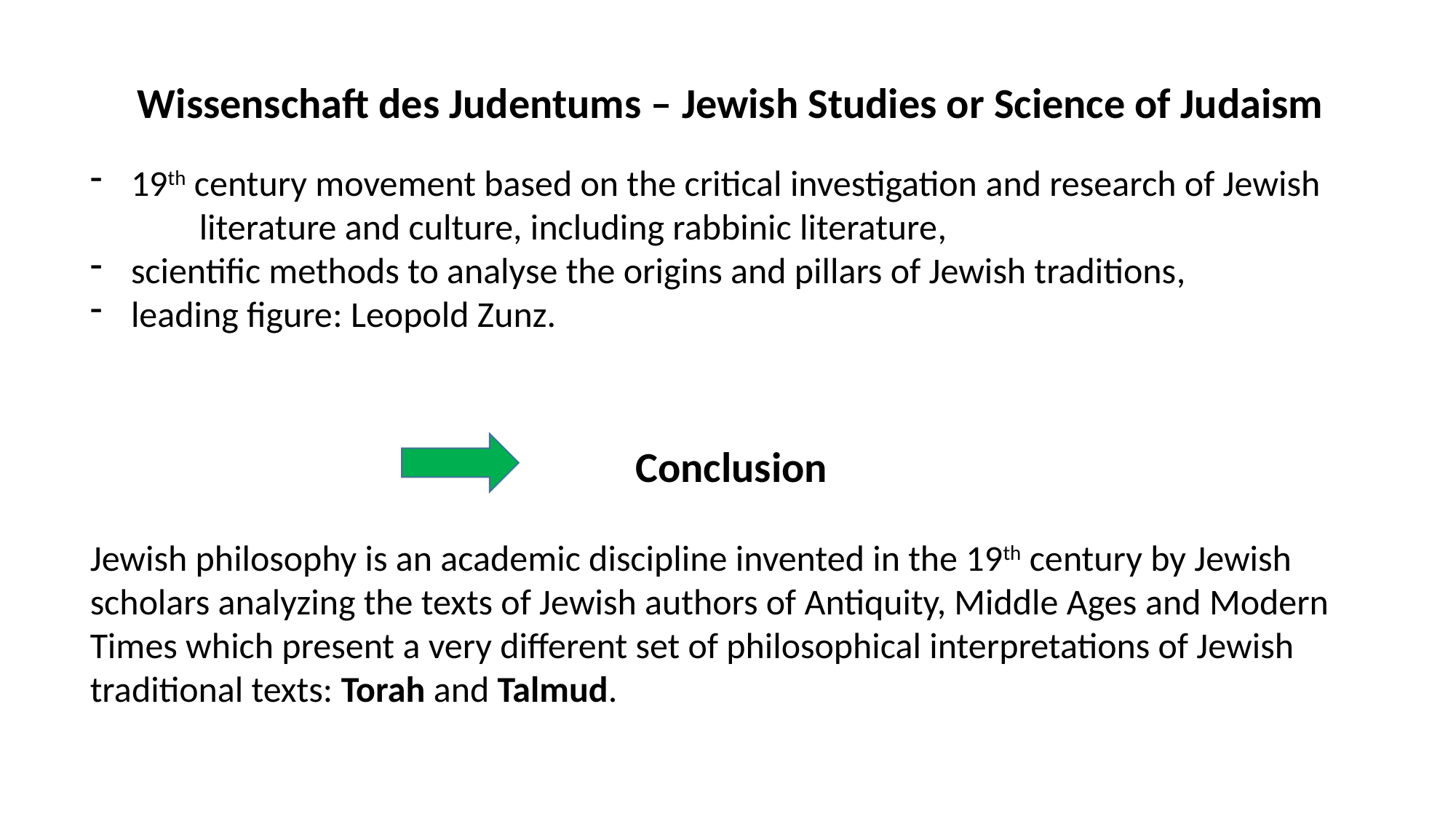

Wissenschaft des Judentums – Jewish Studies or Science of Judaism

19th century movement based on the critical investigation and research of Jewish
	literature and culture, including rabbinic literature,
scientific methods to analyse the origins and pillars of Jewish traditions,
leading figure: Leopold Zunz.

					Conclusion

Jewish philosophy is an academic discipline invented in the 19th century by Jewish scholars analyzing the texts of Jewish authors of Antiquity, Middle Ages and Modern Times which present a very different set of philosophical interpretations of Jewish traditional texts: Torah and Talmud.